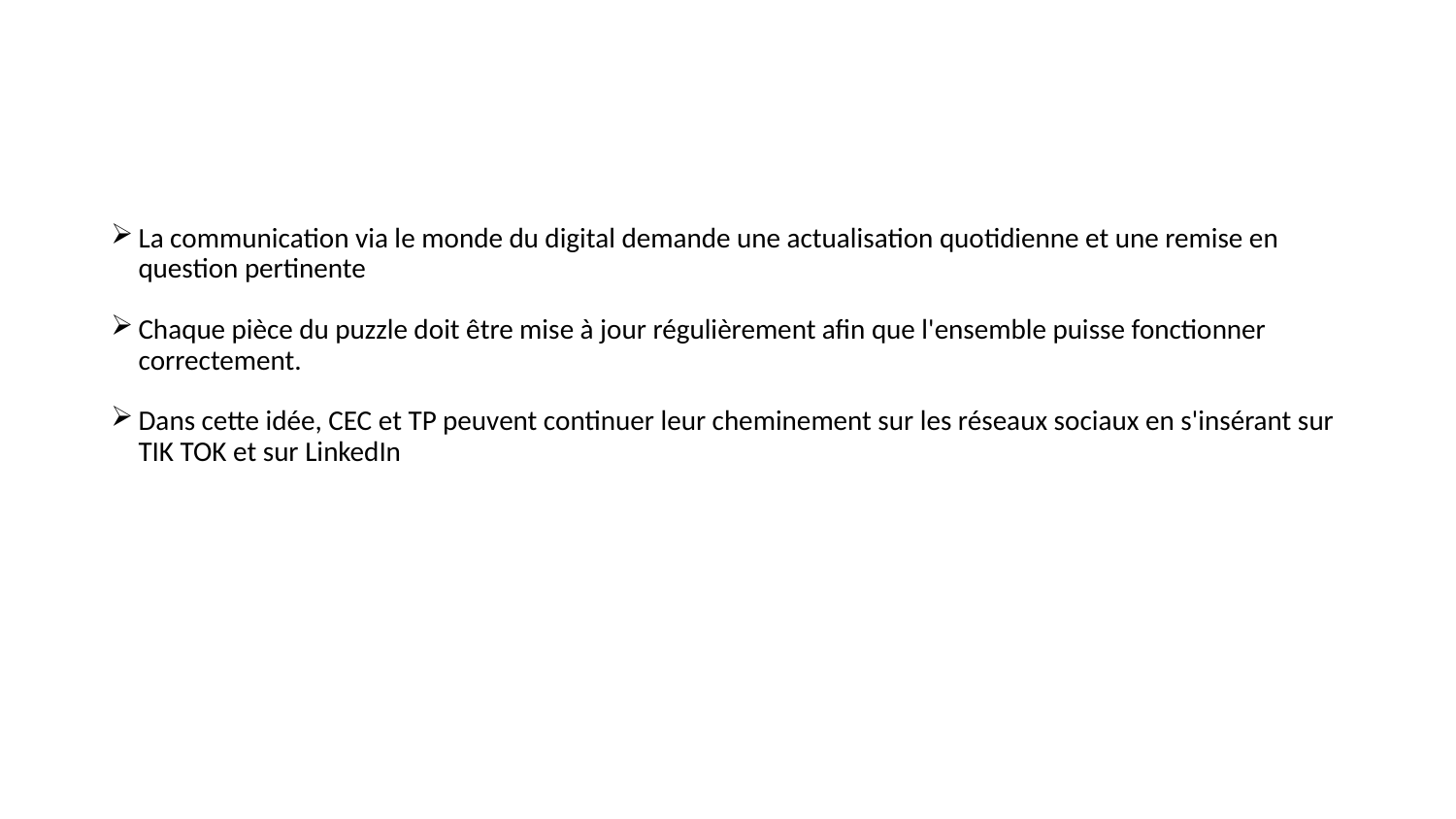

La communication via le monde du digital demande une actualisation quotidienne et une remise en question pertinente

Chaque pièce du puzzle doit être mise à jour régulièrement afin que l'ensemble puisse fonctionner correctement.

Dans cette idée, CEC et TP peuvent continuer leur cheminement sur les réseaux sociaux en s'insérant sur TIK TOK et sur LinkedIn